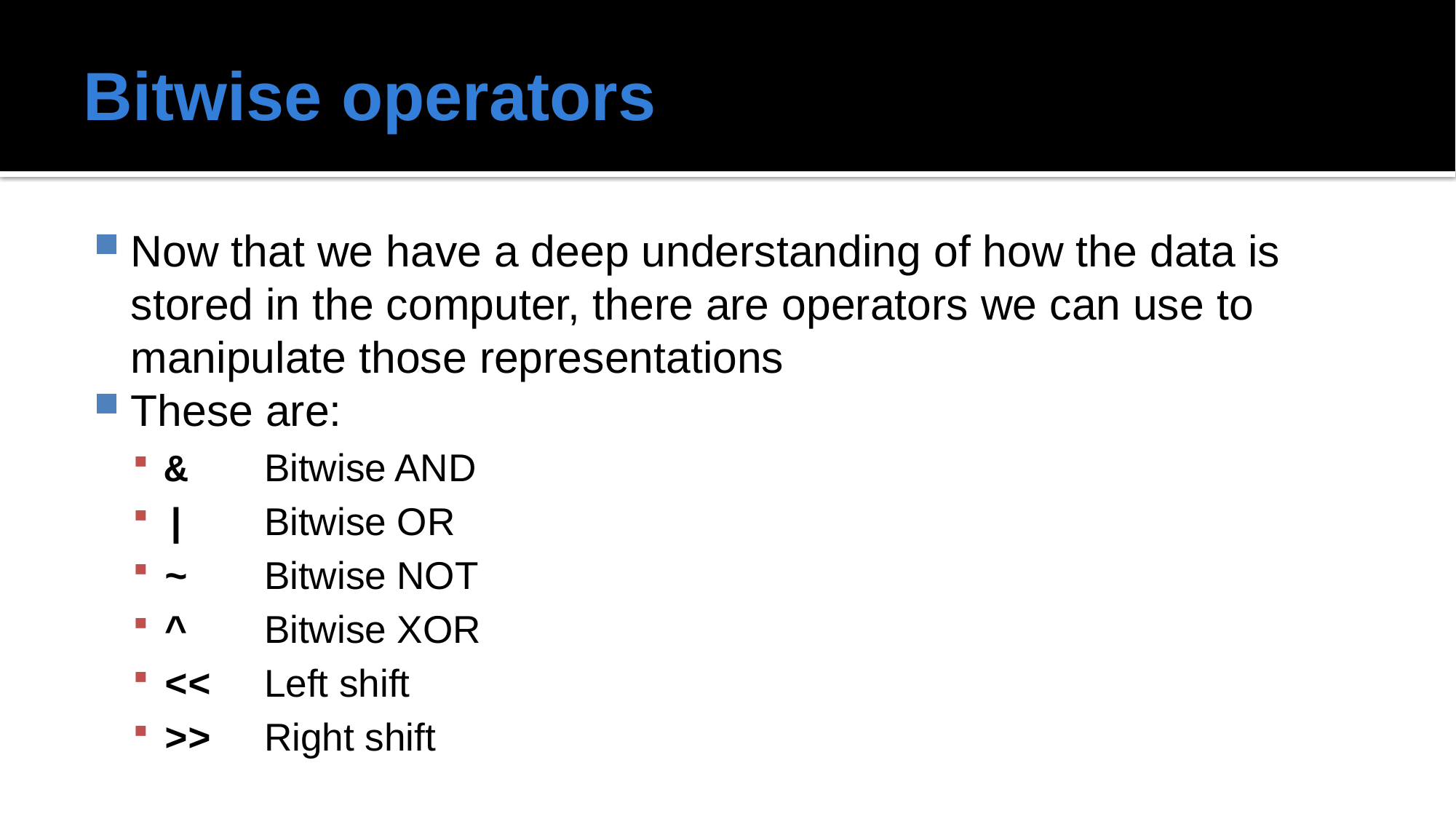

# Bitwise operators
Now that we have a deep understanding of how the data is stored in the computer, there are operators we can use to manipulate those representations
These are:
&	Bitwise AND
|	Bitwise OR
~	Bitwise NOT
^	Bitwise XOR
<<	Left shift
>>	Right shift